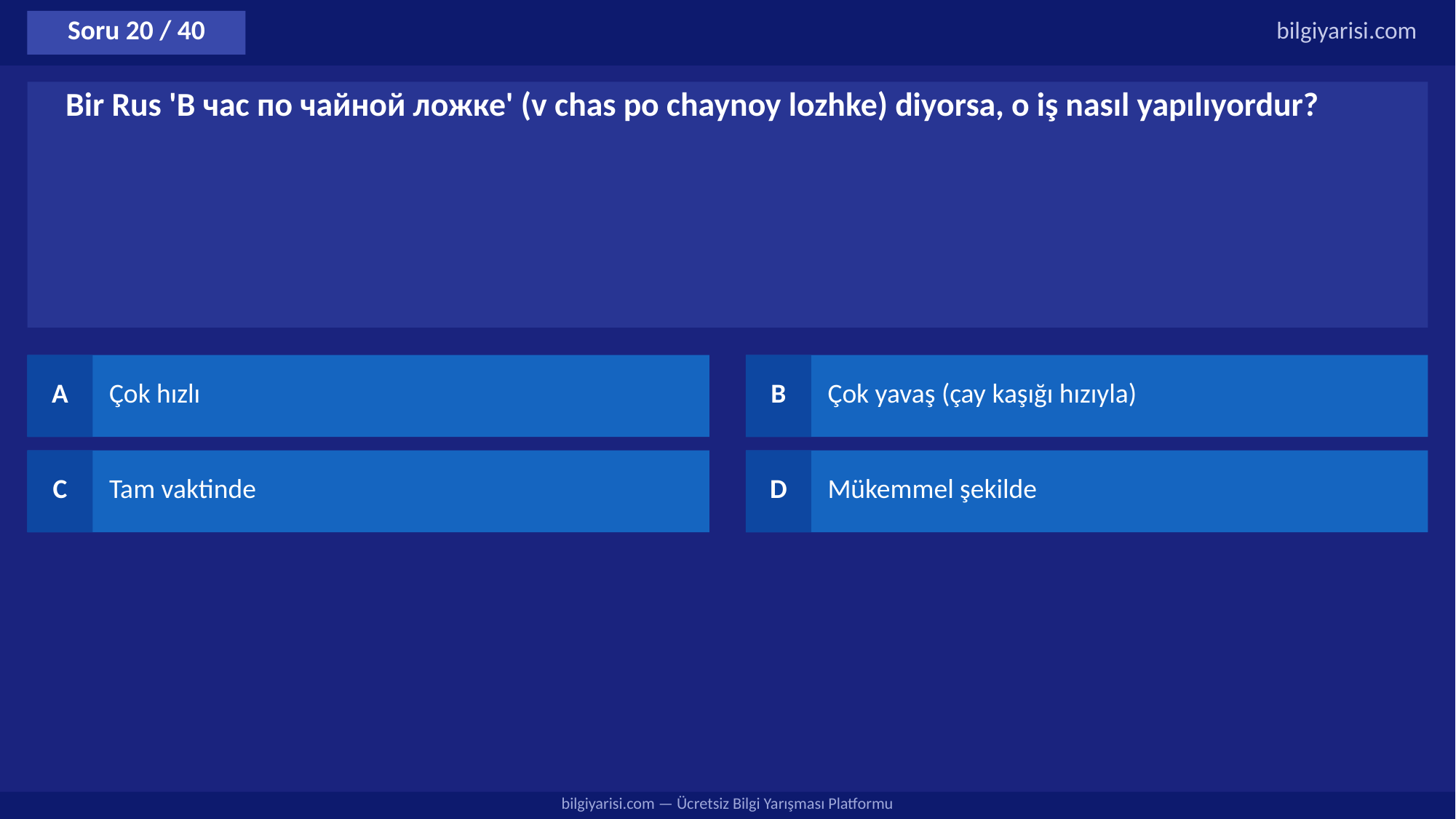

Soru 20 / 40
bilgiyarisi.com

Bir Rus 'В час по чайной ложке' (v chas po chaynoy lozhke) diyorsa, o iş nasıl yapılıyordur?

A
Çok hızlı

B
Çok yavaş (çay kaşığı hızıyla)

C
Tam vaktinde

D
Mükemmel şekilde
bilgiyarisi.com — Ücretsiz Bilgi Yarışması Platformu